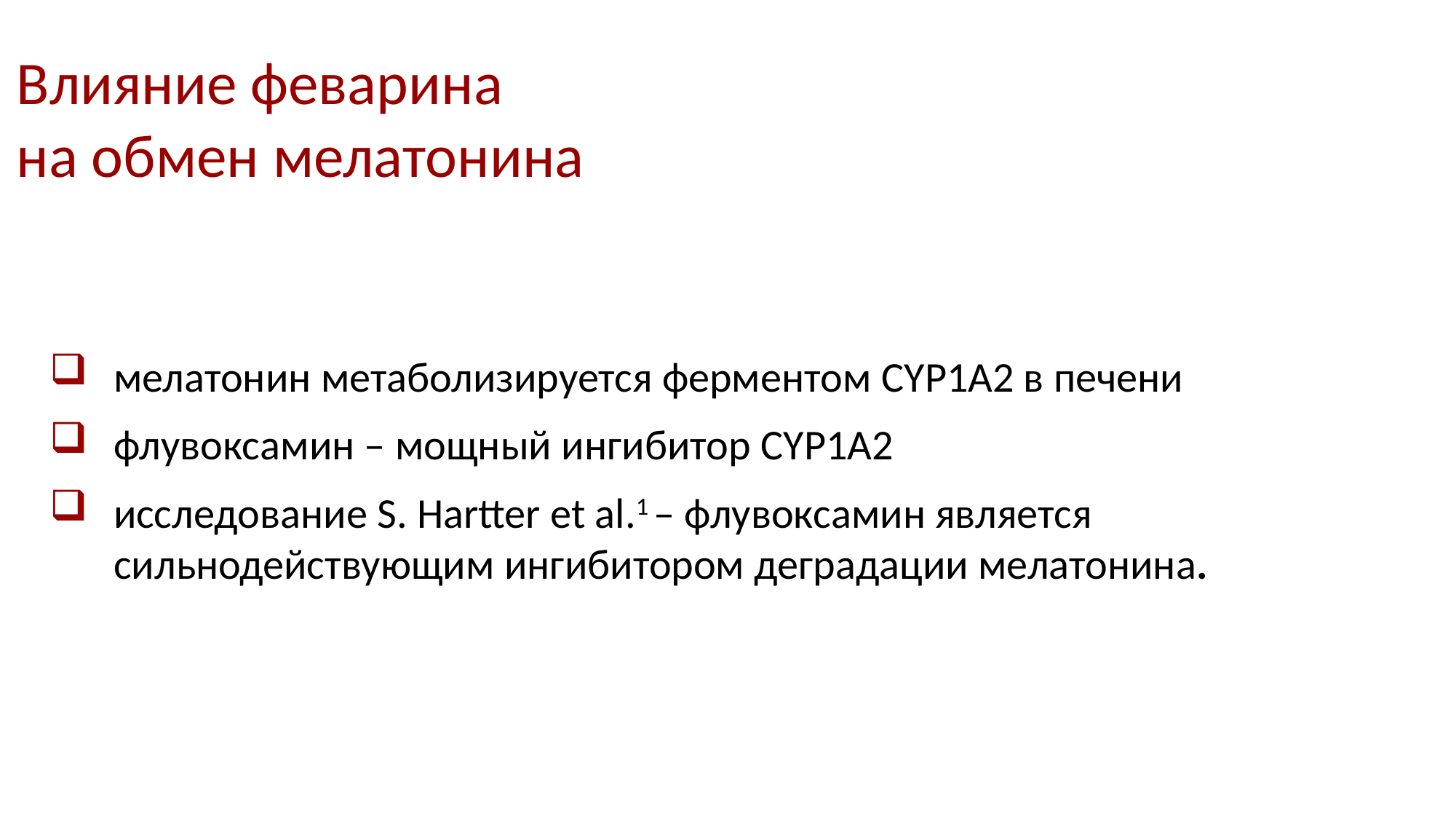

# Влияние феварина на обмен мелатонина
мелатонин метаболизируется ферментом CYP1A2 в печени
флувоксамин – мощный ингибитор CYP1A2
исследование S. Hartter et al.1 – флувоксамин является сильнодействующим ингибитором деградации мелатонина.